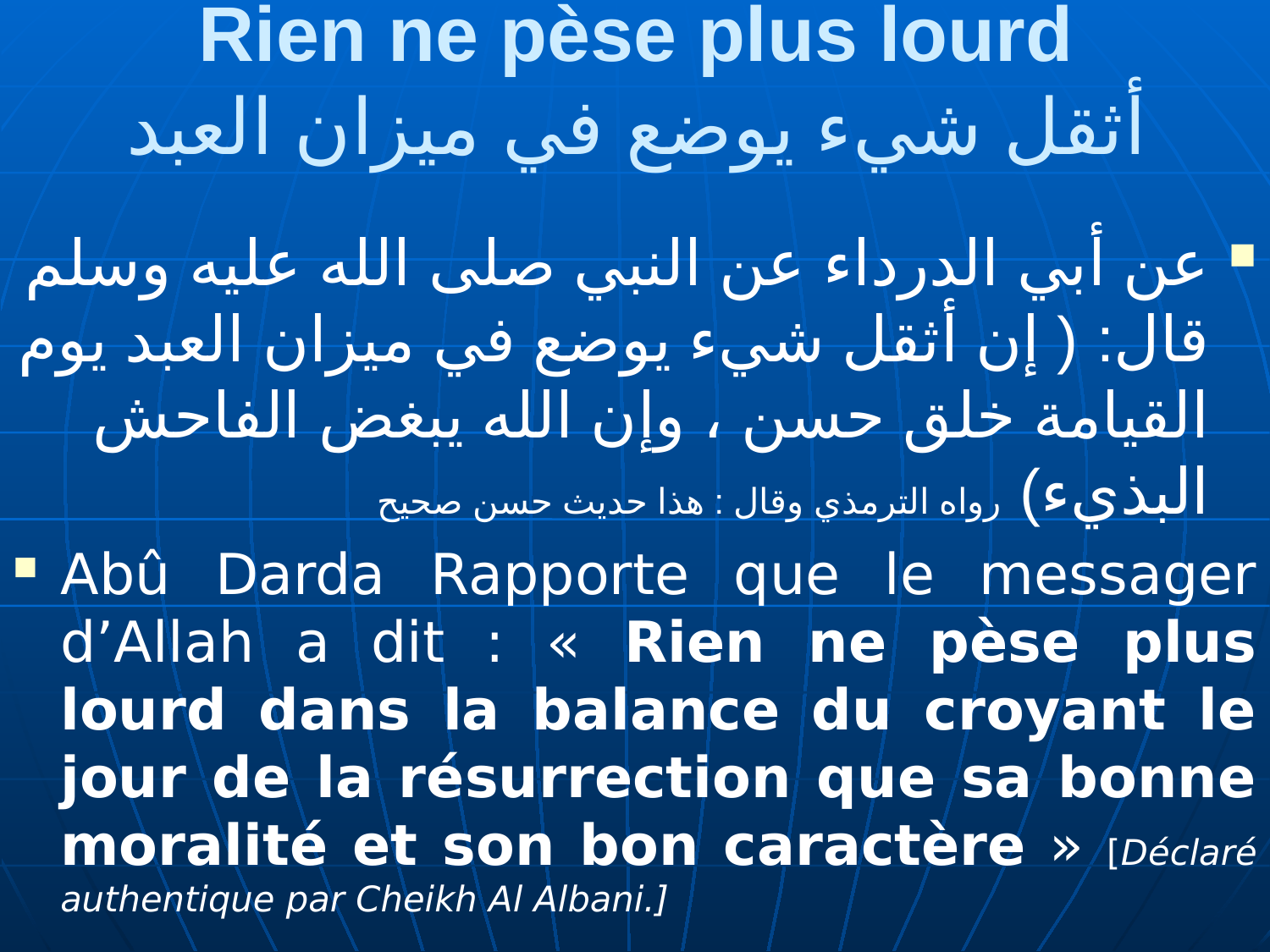

# Rien ne pèse plus lourd أثقل شيء يوضع في ميزان العبد
عن أبي الدرداء عن النبي صلى الله عليه وسلم قال: ( إن أثقل شيء يوضع في ميزان العبد يوم القيامة خلق حسن ، وإن الله يبغض الفاحش البذيء) رواه الترمذي وقال : هذا حديث حسن صحيح
Abû Darda Rapporte que le messager d’Allah a dit : « Rien ne pèse plus lourd dans la balance du croyant le jour de la résurrection que sa bonne moralité et son bon caractère » [Déclaré authentique par Cheikh Al Albani.]